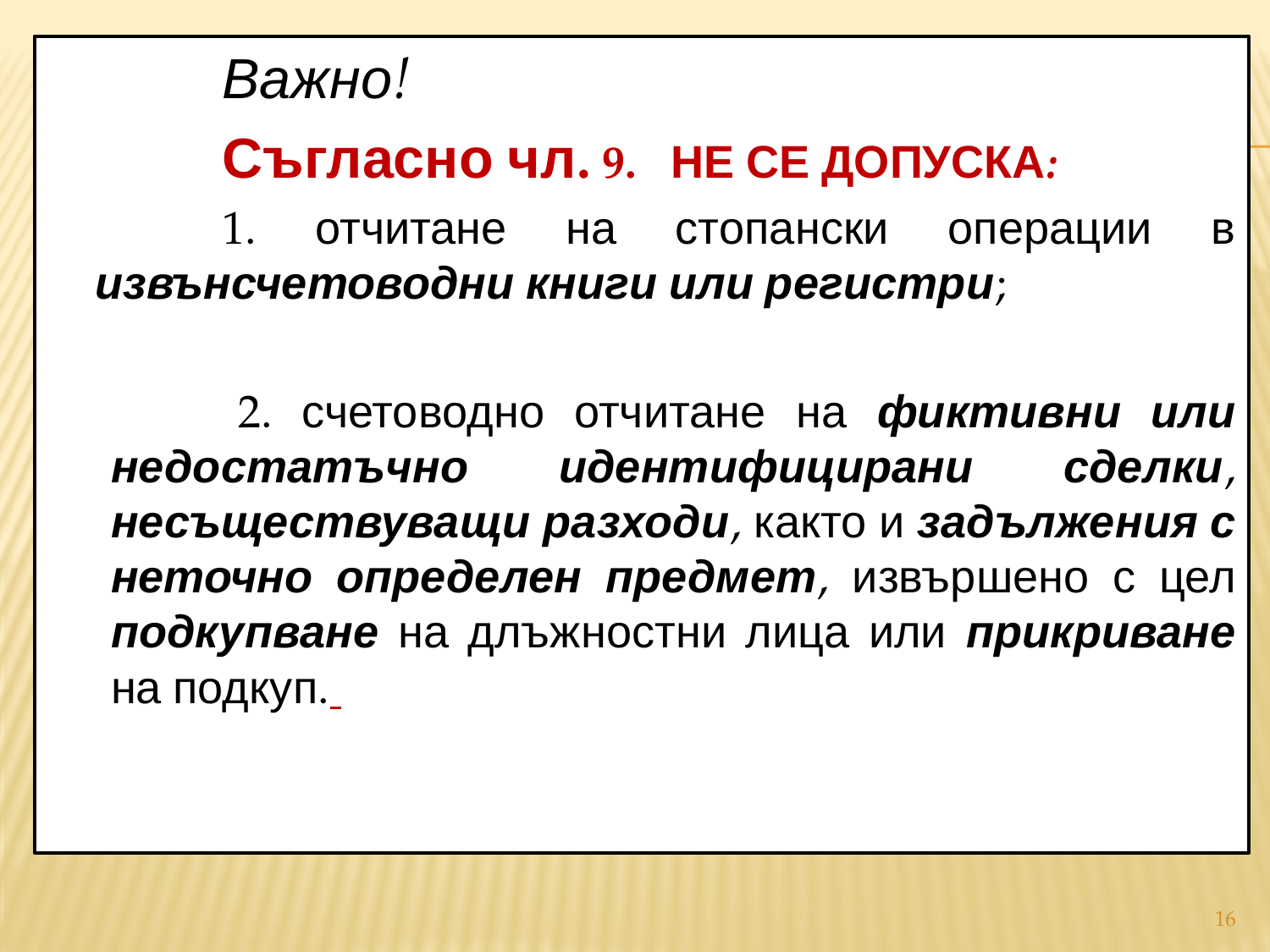

Важно!
    	Съгласно чл. 9.   НЕ СЕ ДОПУСКА:
		1. отчитане на стопански операции в извънсчетоводни книги или регистри;

	2. счетоводно отчитане на фиктивни или недостатъчно идентифицирани сделки, несъществуващи разходи, както и задължения с неточно определен предмет, извършено с цел подкупване на длъжностни лица или прикриване на подкуп.

16